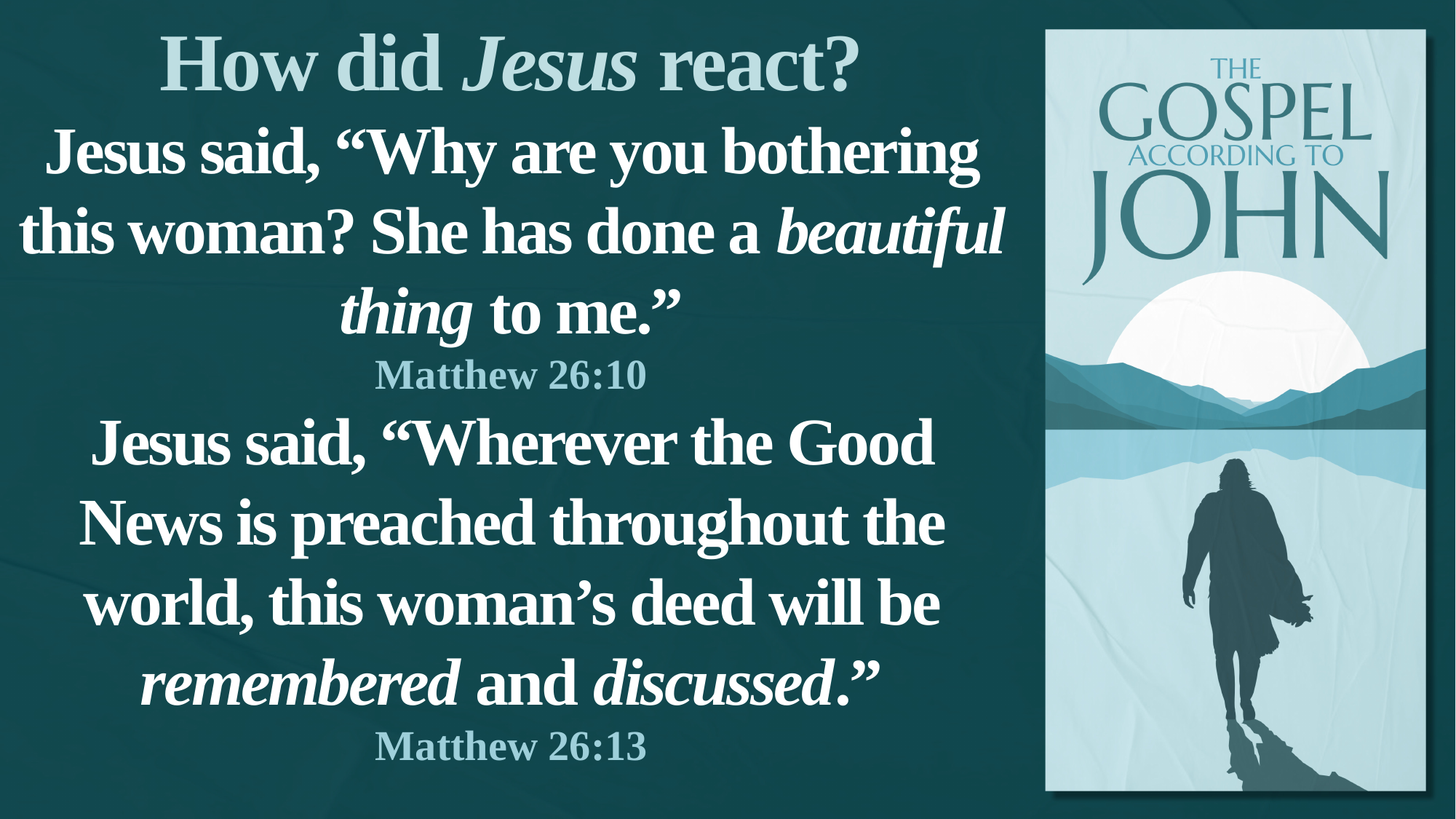

How did Jesus react?
Jesus said, “Why are you bothering this woman? She has done a beautiful thing to me.”
Matthew 26:10
Jesus said, “Wherever the Good News is preached throughout the world, this woman’s deed will be remembered and discussed.”
Matthew 26:13